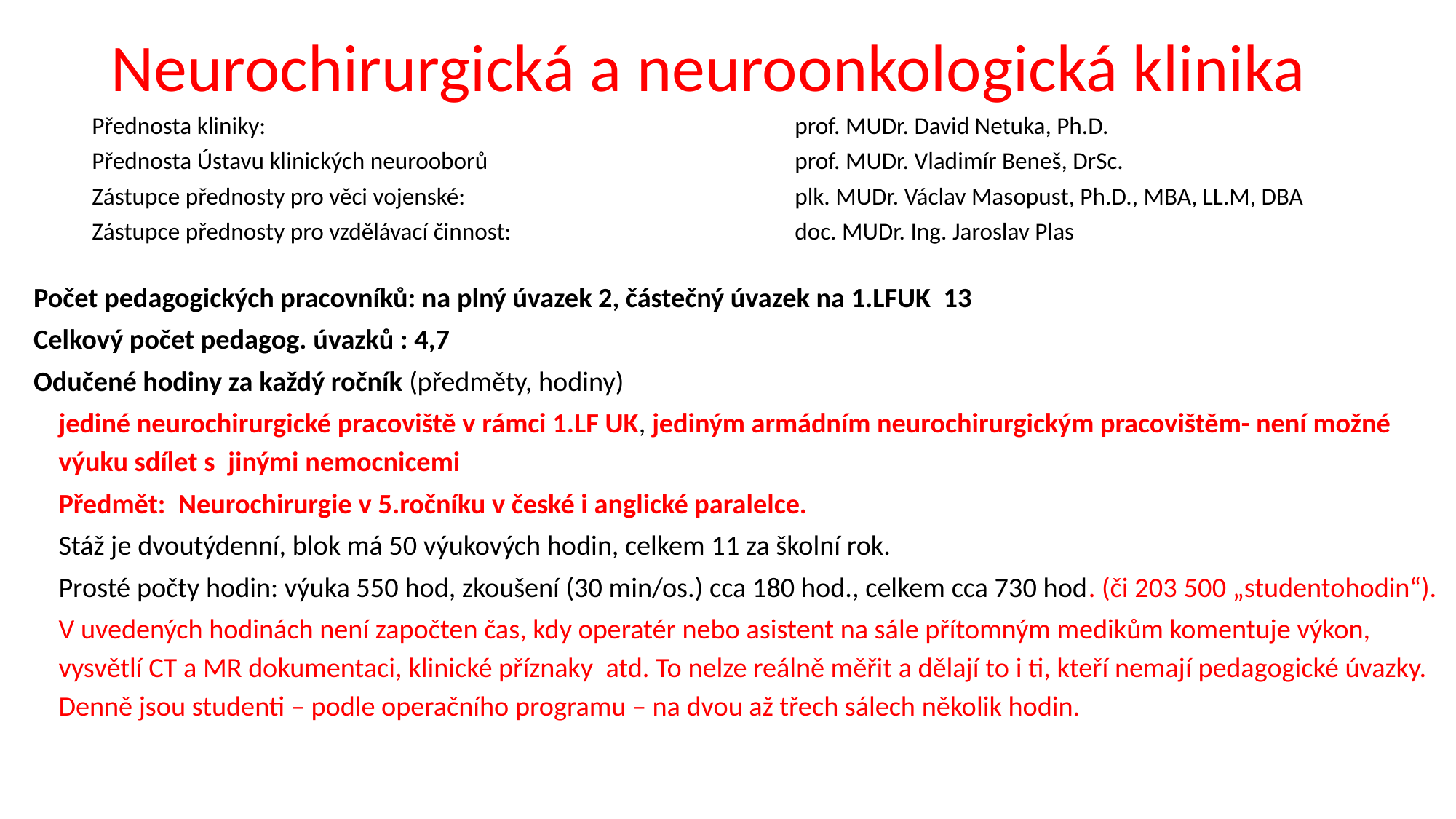

# Neurochirurgická a neuroonkologická klinika
| Přednosta kliniky: | prof. MUDr. David Netuka, Ph.D. |
| --- | --- |
| Přednosta Ústavu klinických neurooborů | prof. MUDr. Vladimír Beneš, DrSc. |
| Zástupce přednosty pro věci vojenské: | plk. MUDr. Václav Masopust, Ph.D., MBA, LL.M, DBA |
| Zástupce přednosty pro vzdělávací činnost: | doc. MUDr. Ing. Jaroslav Plas |
Počet pedagogických pracovníků: na plný úvazek 2, částečný úvazek na 1.LFUK  13
Celkový počet pedagog. úvazků : 4,7
Odučené hodiny za každý ročník (předměty, hodiny)
jediné neurochirurgické pracoviště v rámci 1.LF UK, jediným armádním neurochirurgickým pracovištěm- není možné výuku sdílet s  jinými nemocnicemi
Předmět:  Neurochirurgie v 5.ročníku v české i anglické paralelce.
Stáž je dvoutýdenní, blok má 50 výukových hodin, celkem 11 za školní rok.
Prosté počty hodin: výuka 550 hod, zkoušení (30 min/os.) cca 180 hod., celkem cca 730 hod. (či 203 500 „studentohodin“).
V uvedených hodinách není započten čas, kdy operatér nebo asistent na sále přítomným medikům komentuje výkon, vysvětlí CT a MR dokumentaci, klinické příznaky  atd. To nelze reálně měřit a dělají to i ti, kteří nemají pedagogické úvazky. Denně jsou studenti – podle operačního programu – na dvou až třech sálech několik hodin.